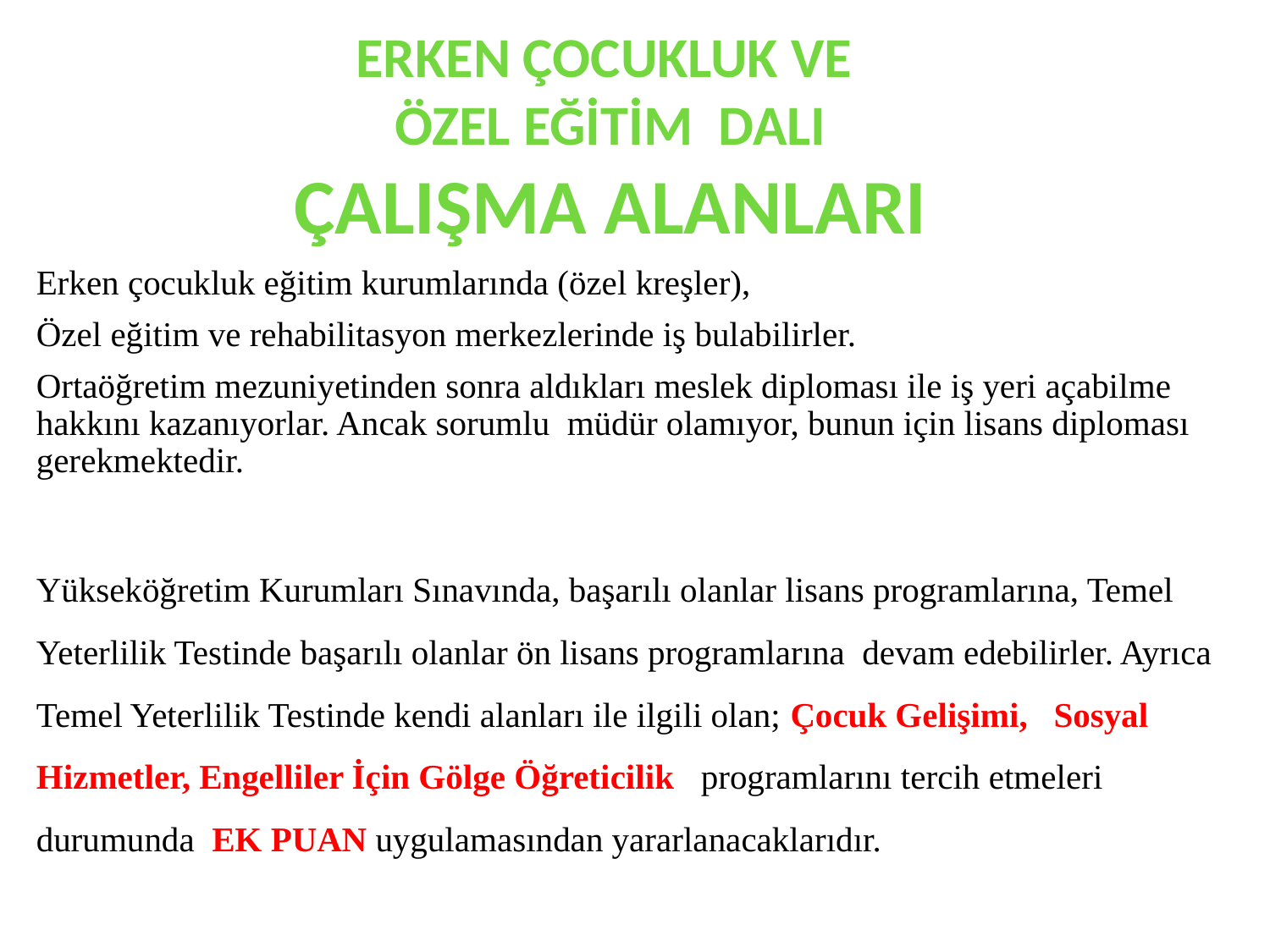

ERKEN ÇOCUKLUK VE
ÖZEL EĞİTİM  DALI
ÇALIŞMA ALANLARI
#
Erken çocukluk eğitim kurumlarında (özel kreşler),
Özel eğitim ve rehabilitasyon merkezlerinde iş bulabilirler.
Ortaöğretim mezuniyetinden sonra aldıkları meslek diploması ile iş yeri açabilme hakkını kazanıyorlar. Ancak sorumlu  müdür olamıyor, bunun için lisans diploması gerekmektedir.

Yükseköğretim Kurumları Sınavında, başarılı olanlar lisans programlarına, Temel Yeterlilik Testinde başarılı olanlar ön lisans programlarına  devam edebilirler. Ayrıca Temel Yeterlilik Testinde kendi alanları ile ilgili olan; Çocuk Gelişimi,   Sosyal Hizmetler, Engelliler İçin Gölge Öğreticilik   programlarını tercih etmeleri durumunda  EK PUAN uygulamasından yararlanacaklarıdır.